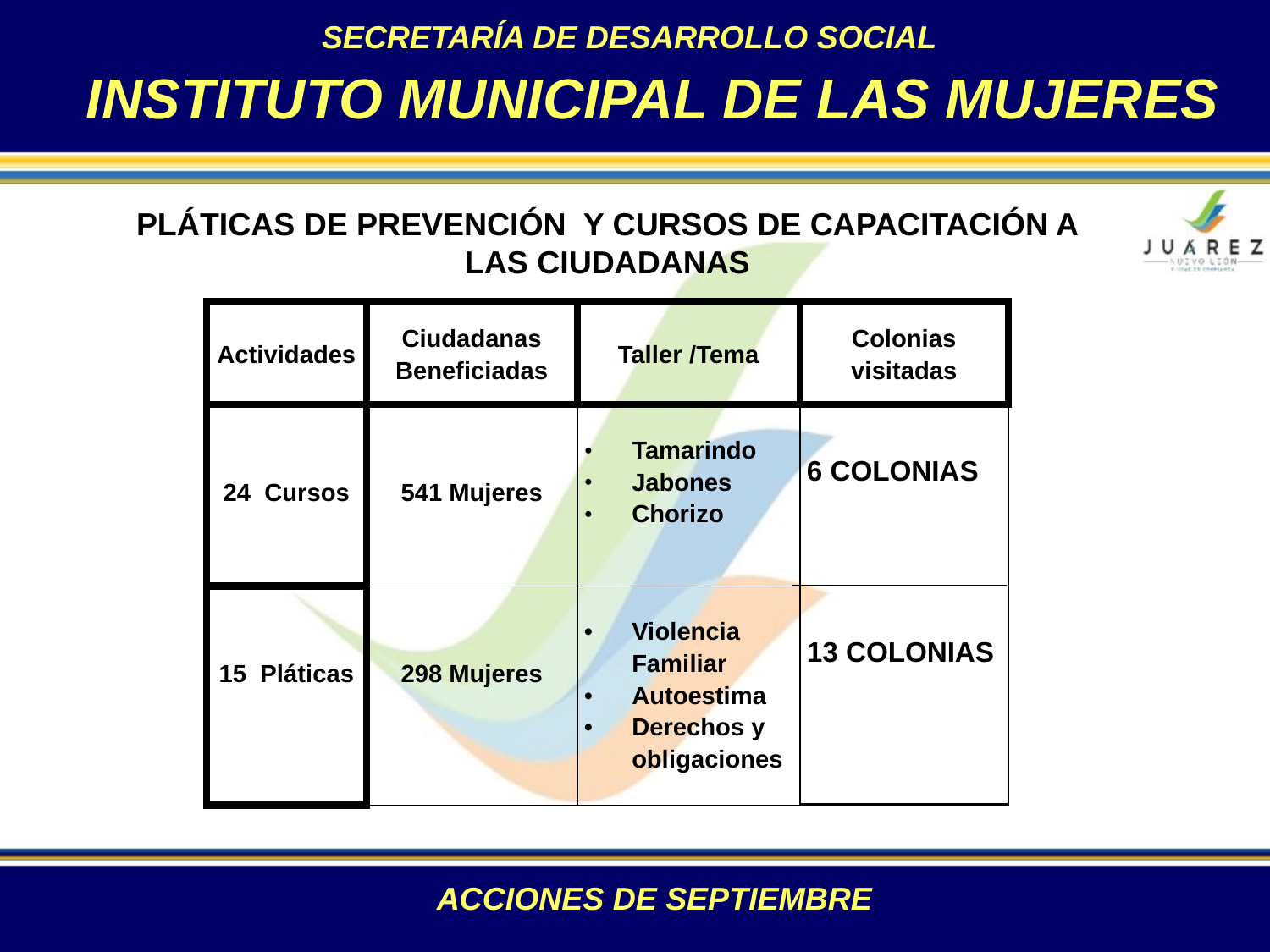

SECRETARÍA DE DESARROLLO SOCIAL
INSTITUTO MUNICIPAL DE LAS MUJERES
PLÁTICAS DE PREVENCIÓN  Y CURSOS DE CAPACITACIÓN A LAS CIUDADANAS
| Actividades | Ciudadanas Beneficiadas | Taller /Tema | Colonias visitadas |
| --- | --- | --- | --- |
| 24 Cursos | 541 Mujeres | Tamarindo Jabones Chorizo | 6 COLONIAS |
| 15 Pláticas | 298 Mujeres | Violencia Familiar Autoestima Derechos y obligaciones | 13 COLONIAS |
ACCIONES DE SEPTIEMBRE